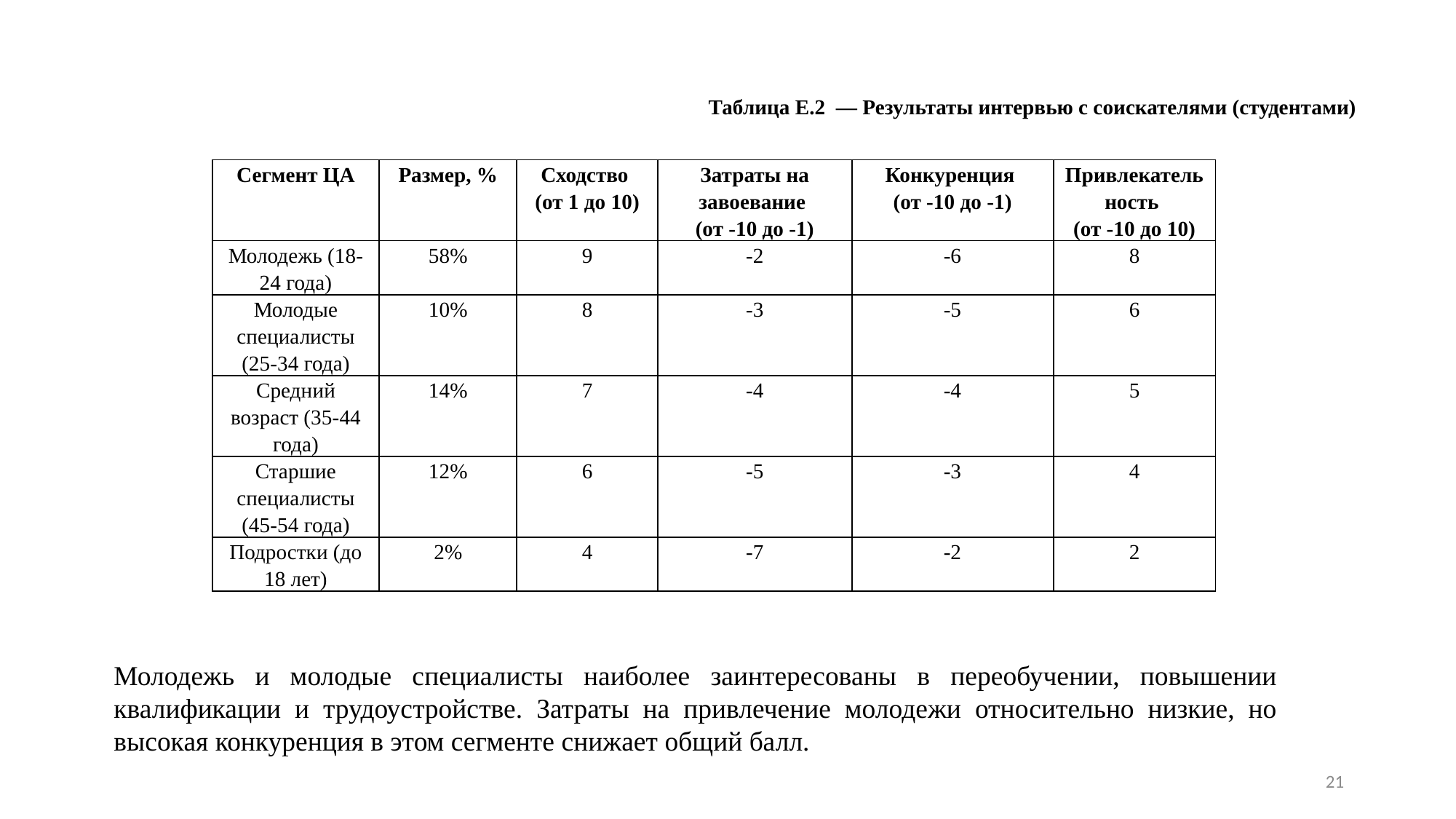

Таблица Е.2  — Результаты интервью с соискателями (студентами)
| Сегмент ЦА | Размер, % | Сходство (от 1 до 10) | Затраты на завоевание (от -10 до -1) | Конкуренция (от -10 до -1) | Привлекательность (от -10 до 10) |
| --- | --- | --- | --- | --- | --- |
| Молодежь (18-24 года) | 58% | 9 | -2 | -6 | 8 |
| Молодые специалисты (25-34 года) | 10% | 8 | -3 | -5 | 6 |
| Средний возраст (35-44 года) | 14% | 7 | -4 | -4 | 5 |
| Старшие специалисты (45-54 года) | 12% | 6 | -5 | -3 | 4 |
| Подростки (до 18 лет) | 2% | 4 | -7 | -2 | 2 |
Молодежь и молодые специалисты наиболее заинтересованы в переобучении, повышении квалификации и трудоустройстве. Затраты на привлечение молодежи относительно низкие, но высокая конкуренция в этом сегменте снижает общий балл.
21